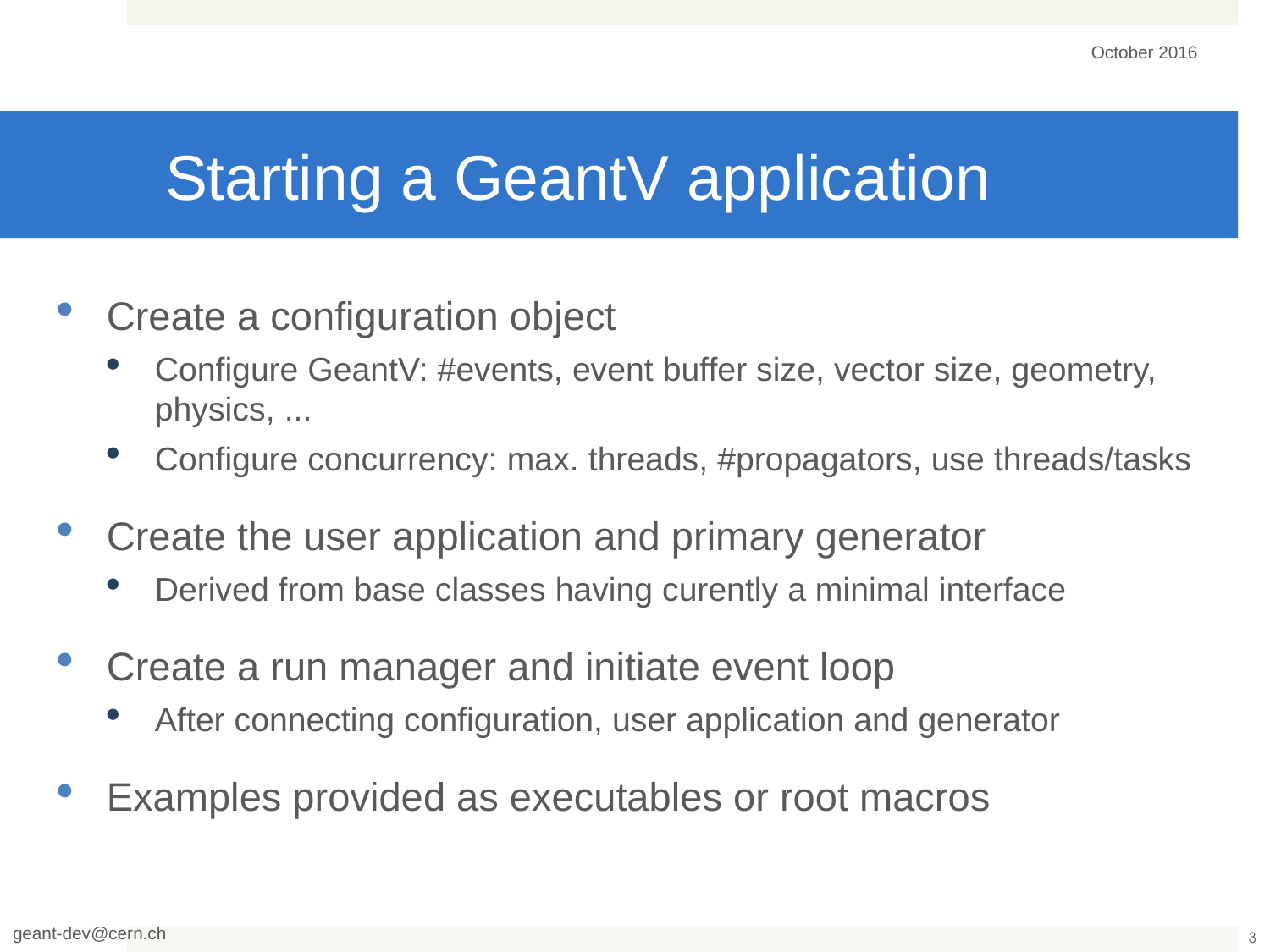

October 2016
# Starting a GeantV application
Create a configuration object
Configure GeantV: #events, event buffer size, vector size, geometry, physics, ...
Configure concurrency: max. threads, #propagators, use threads/tasks
Create the user application and primary generator
Derived from base classes having curently a minimal interface
Create a run manager and initiate event loop
After connecting configuration, user application and generator
Examples provided as executables or root macros

geant-dev@cern.ch
3